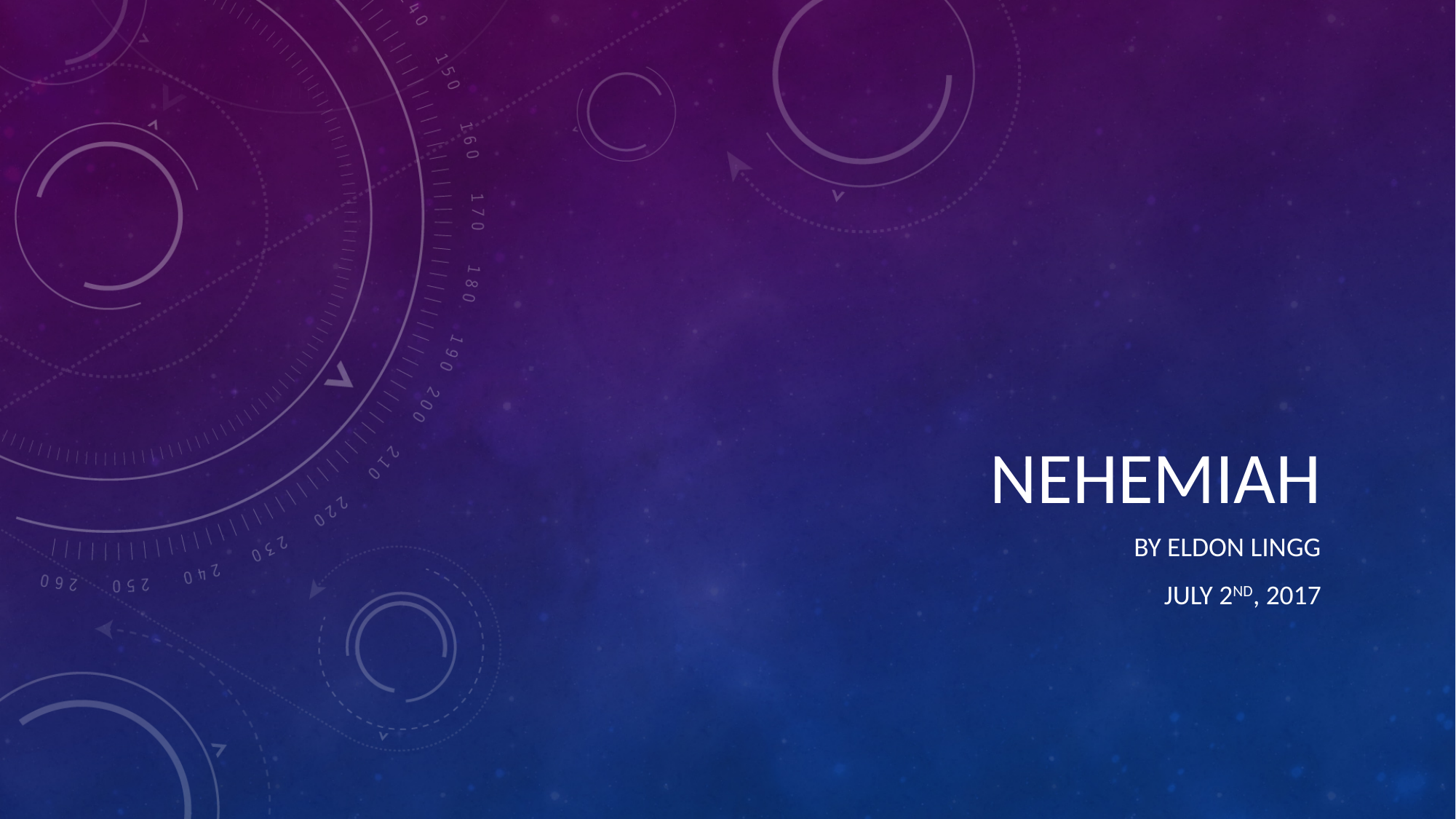

# Nehemiah
By Eldon Lingg
July 2nd, 2017